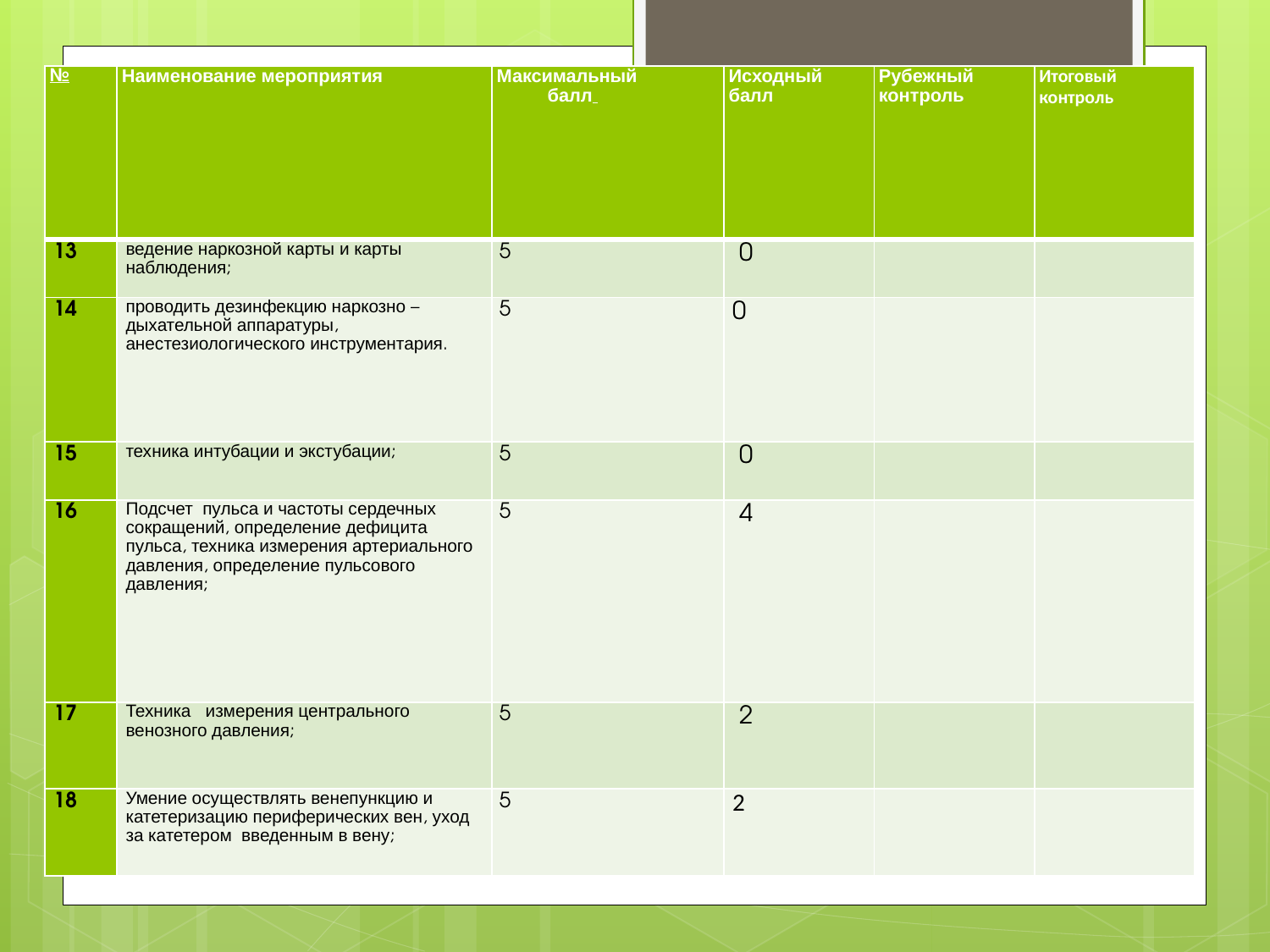

| № | Наименование мероприятия | Максимальный балл | Исходный балл | Рубежный контроль | Итоговый контроль |
| --- | --- | --- | --- | --- | --- |
| 13 | ведение наркозной карты и карты наблюдения; | 5 | 0 |  |  |
| 14 | проводить дезинфекцию наркозно – дыхательной аппаратуры, анестезиологического инструментария. | 5 | 0 |  |  |
| 15 | техника интубации и экстубации; | 5 | 0 |  |  |
| 16 | Подсчет пульса и частоты сердечных сокращений, определение дефицита пульса, техника измерения артериального давления, определение пульсового давления; | 5 | 4 |  |  |
| 17 | Техника измерения центрального венозного давления; | 5 | 2 |  |  |
| 18 | Умение осуществлять венепункцию и катетеризацию периферических вен, уход за катетером введенным в вену; | 5 | 2 |  |  |